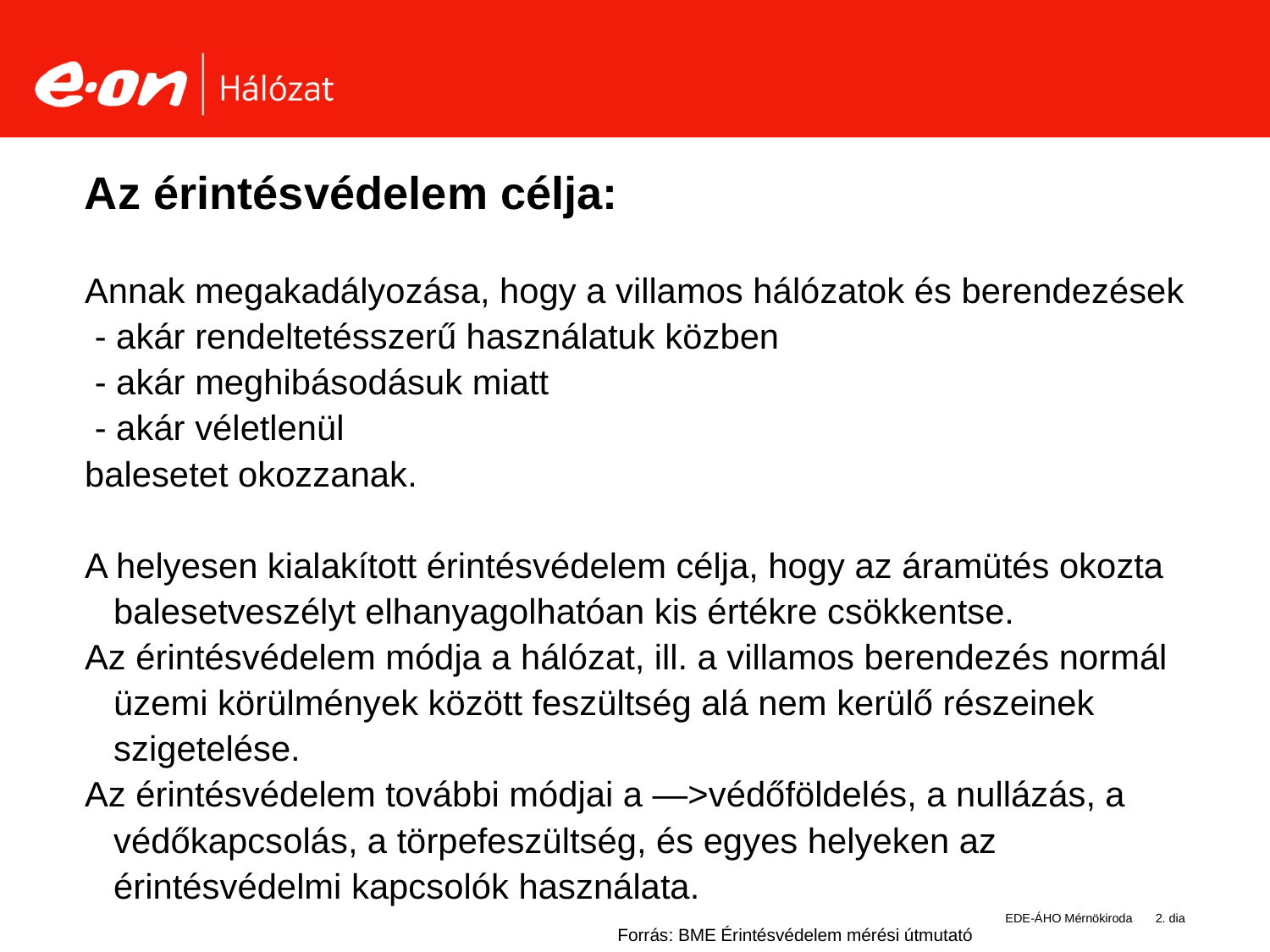

# Az érintésvédelem célja:
Annak megakadályozása, hogy a villamos hálózatok és berendezések
 - akár rendeltetésszerű használatuk közben
 - akár meghibásodásuk miatt
 - akár véletlenül
balesetet okozzanak.

A helyesen kialakított érintésvédelem célja, hogy az áramütés okozta balesetveszélyt elhanyagolhatóan kis értékre csökkentse.
Az érintésvédelem módja a hálózat, ill. a villamos berendezés normál üzemi körülmények között feszültség alá nem kerülő részeinek szigetelése.
Az érintésvédelem további módjai a —>védőföldelés, a nullázás, a védőkapcsolás, a törpefeszültség, és egyes helyeken az érintésvédelmi kapcsolók használata.
EDE-ÁHO Mérnökiroda
2. dia
Forrás: BME Érintésvédelem mérési útmutató